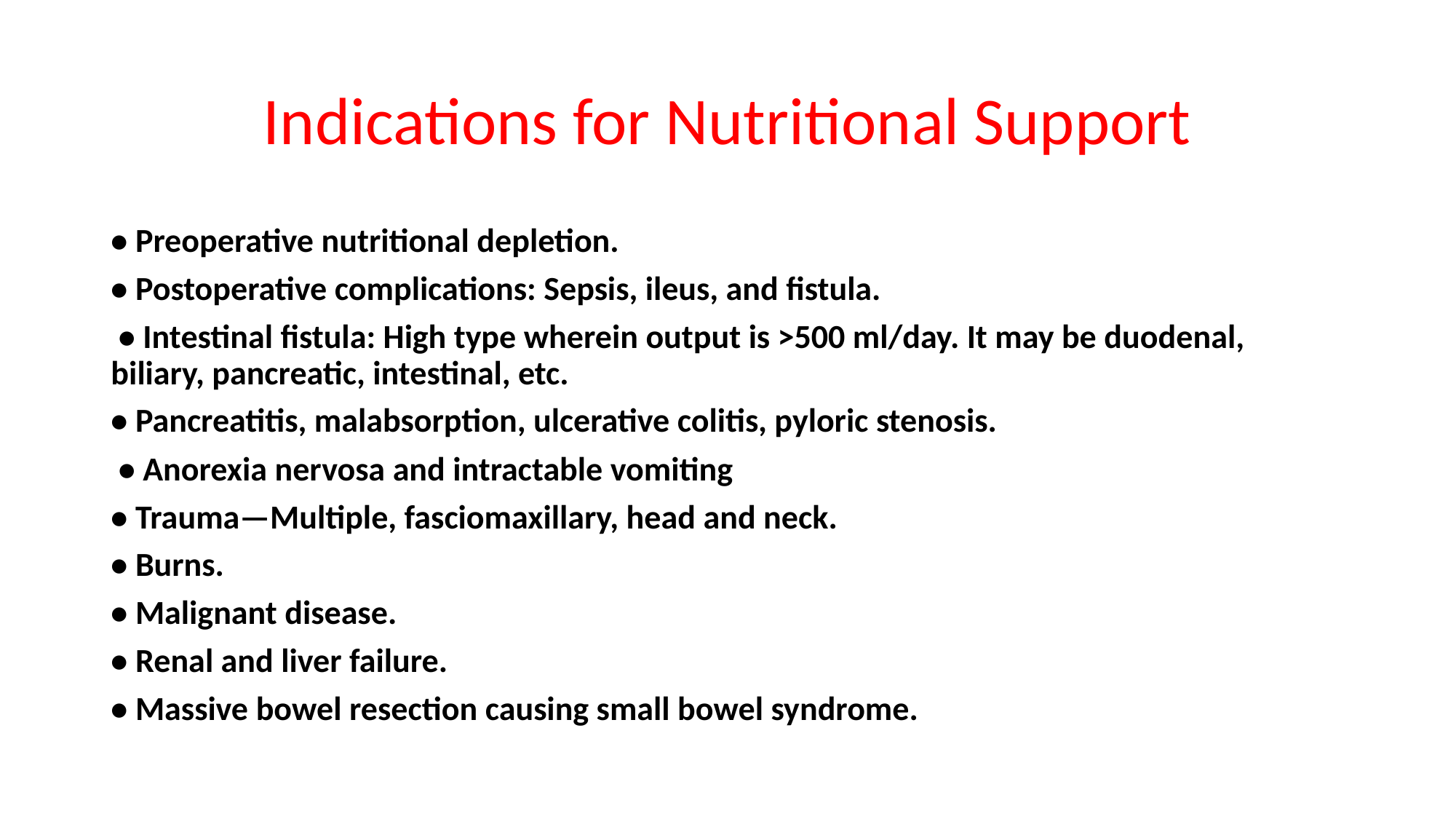

# Indications for Nutritional Support
• Preoperative nutritional depletion.
• Postoperative complications: Sepsis, ileus, and fistula.
 • Intestinal fistula: High type wherein output is >500 ml/day. It may be duodenal, biliary, pancreatic, intestinal, etc.
• Pancreatitis, malabsorption, ulcerative colitis, pyloric stenosis.
 • Anorexia nervosa and intractable vomiting
• Trauma—Multiple, fasciomaxillary, head and neck.
• Burns.
• Malignant disease.
• Renal and liver failure.
• Massive bowel resection causing small bowel syndrome.